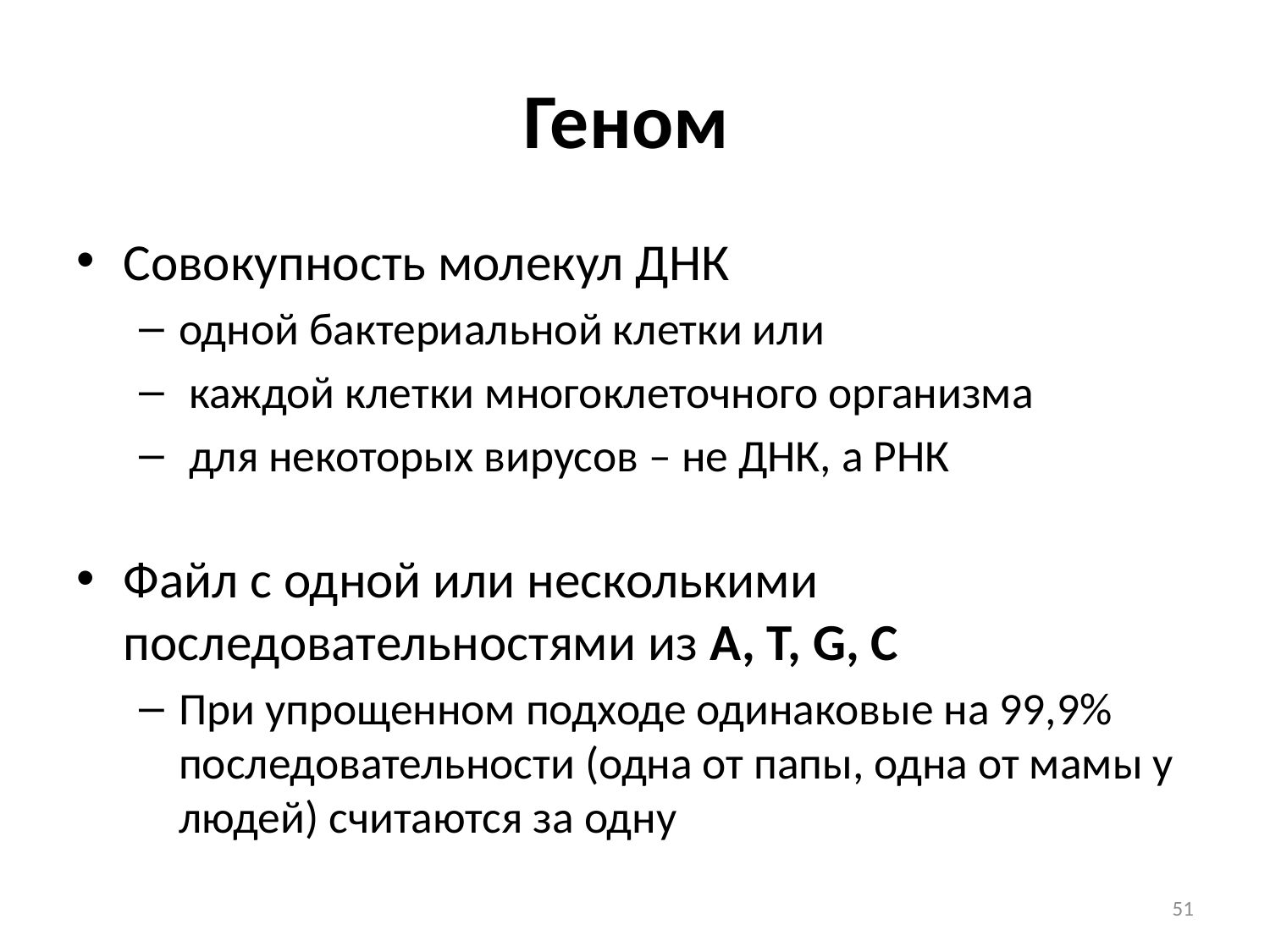

# Геном
Совокупность молекул ДНК
одной бактериальной клетки или
 каждой клетки многоклеточного организма
 для некоторых вирусов – не ДНК, а РНК
Файл с одной или несколькими последовательностями из A, T, G, C
При упрощенном подходе одинаковые на 99,9% последовательности (одна от папы, одна от мамы у людей) считаются за одну
51